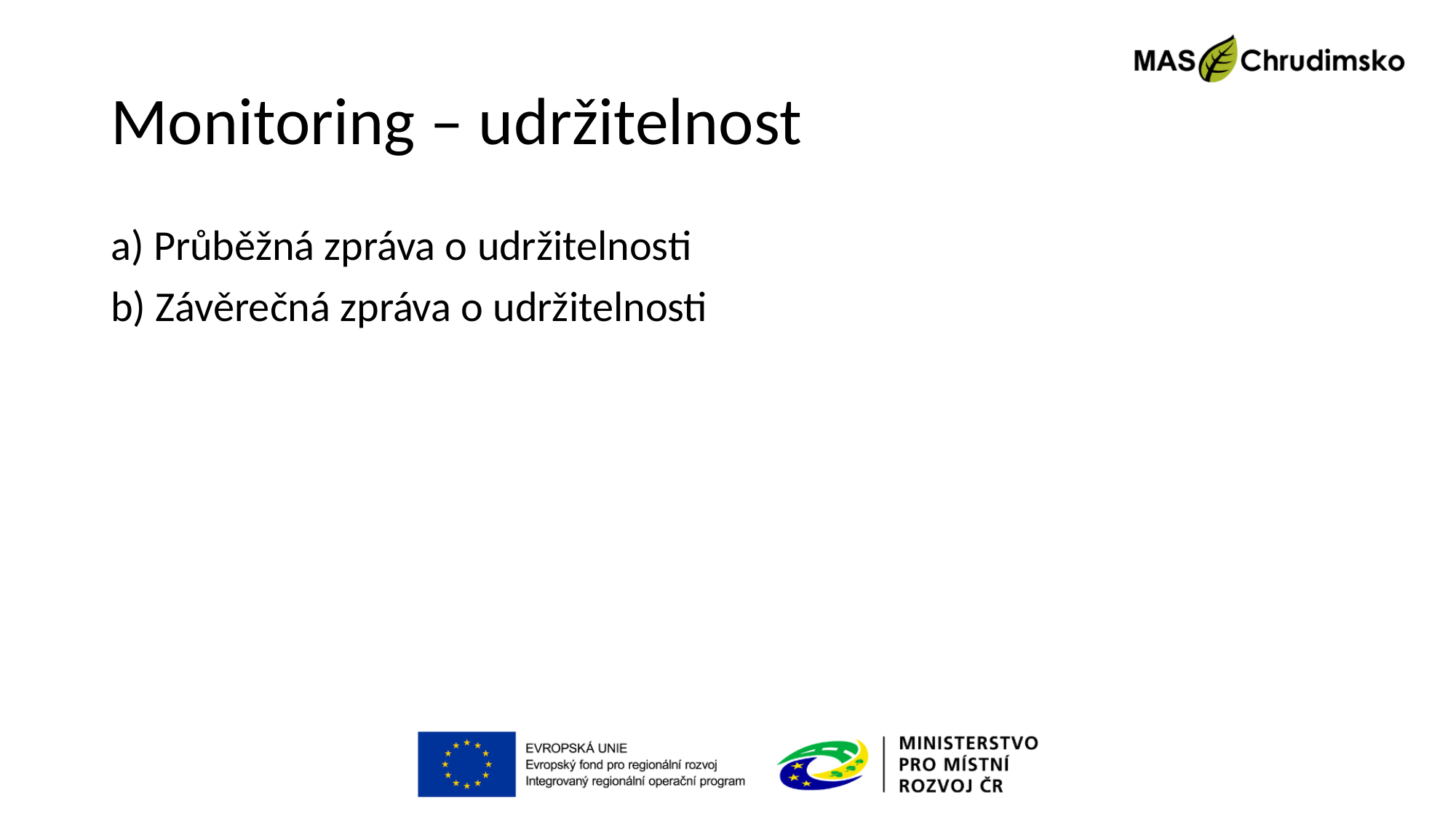

# Monitoring – udržitelnost
a) Průběžná zpráva o udržitelnosti
b) Závěrečná zpráva o udržitelnosti